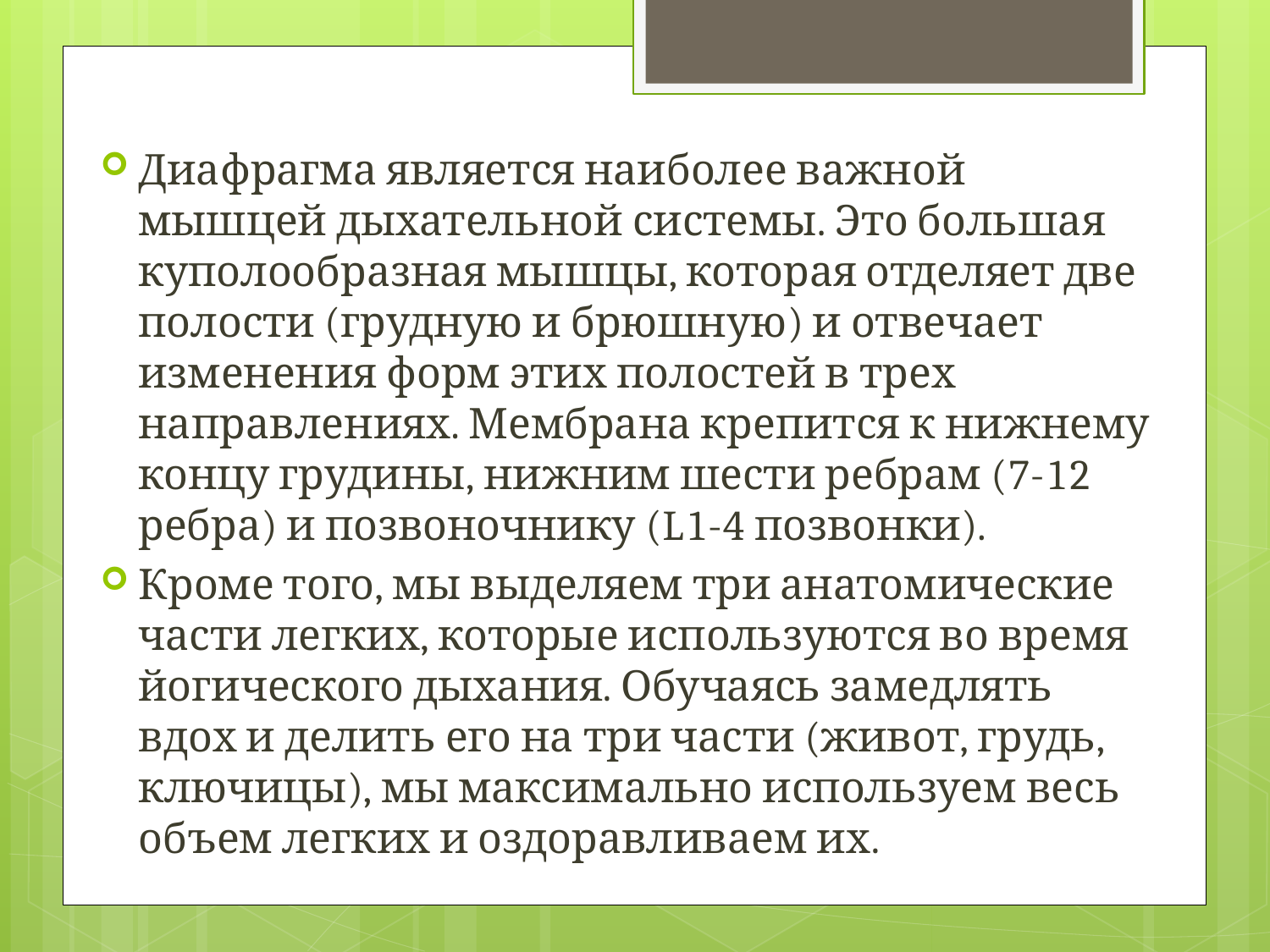

Диафрагма является наиболее важной мышцей дыхательной системы. Это большая куполообразная мышцы, которая отделяет две полости (грудную и брюшную) и отвечает изменения форм этих полостей в трех направлениях. Мембрана крепится к нижнему концу грудины, нижним шести ребрам (7-12 ребра) и позвоночнику (L1-4 позвонки).
Кроме того, мы выделяем три анатомические части легких, которые используются во время йогического дыхания. Обучаясь замедлять вдох и делить его на три части (живот, грудь, ключицы), мы максимально используем весь объем легких и оздоравливаем их.